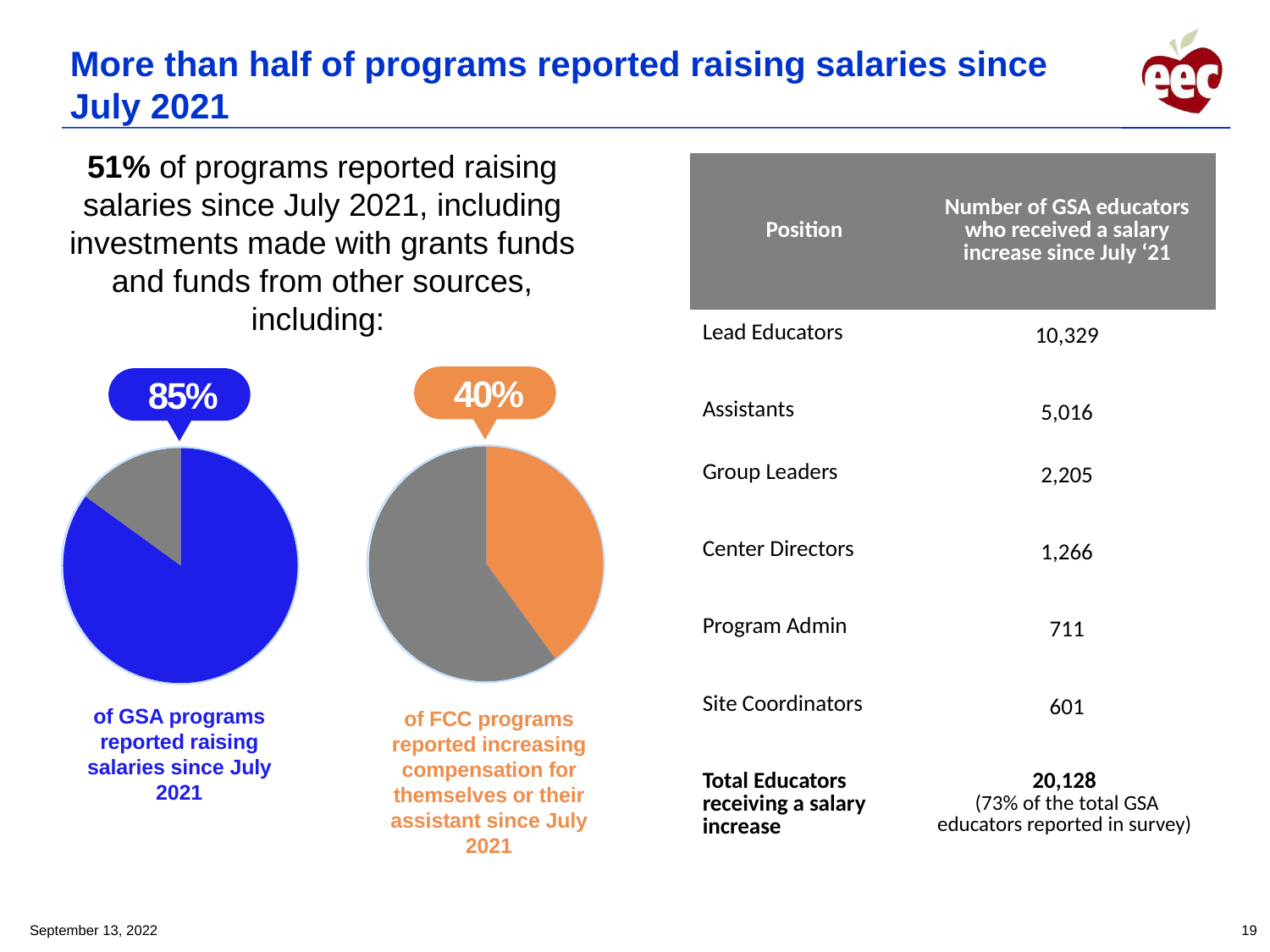

More than half of programs reported raising salaries since July 2021
51% of programs reported raising salaries since July 2021, including investments made with grants funds and funds from other sources, including:
| Position | Number of GSA educators who received a salary increase since July ‘21 |
| --- | --- |
| Lead Educators | 10,329 |
| Assistants | 5,016 |
| Group Leaders | 2,205 |
| Center Directors | 1,266 |
| Program Admin | 711 |
| Site Coordinators | 601 |
| Total Educators receiving a salary increase | 20,128  (73% of the total GSA educators reported in survey) |
40%
85%

### Chart

| Category |   | Sales |
|---|---|---|

### Chart

| Category | Sales |
|---|---|
| A | 40.0 |
| B | 60.0 |

### Chart

| Category | Sales |
|---|---|
| A | 85.0 |
| B | 15.0 |

### Chart

| Category |   | Sales |
|---|---|---|
of GSA programs reported raising salaries since July 2021
of FCC programs reported increasing compensation for themselves or their assistant since July 2021
September 13, 2022
19